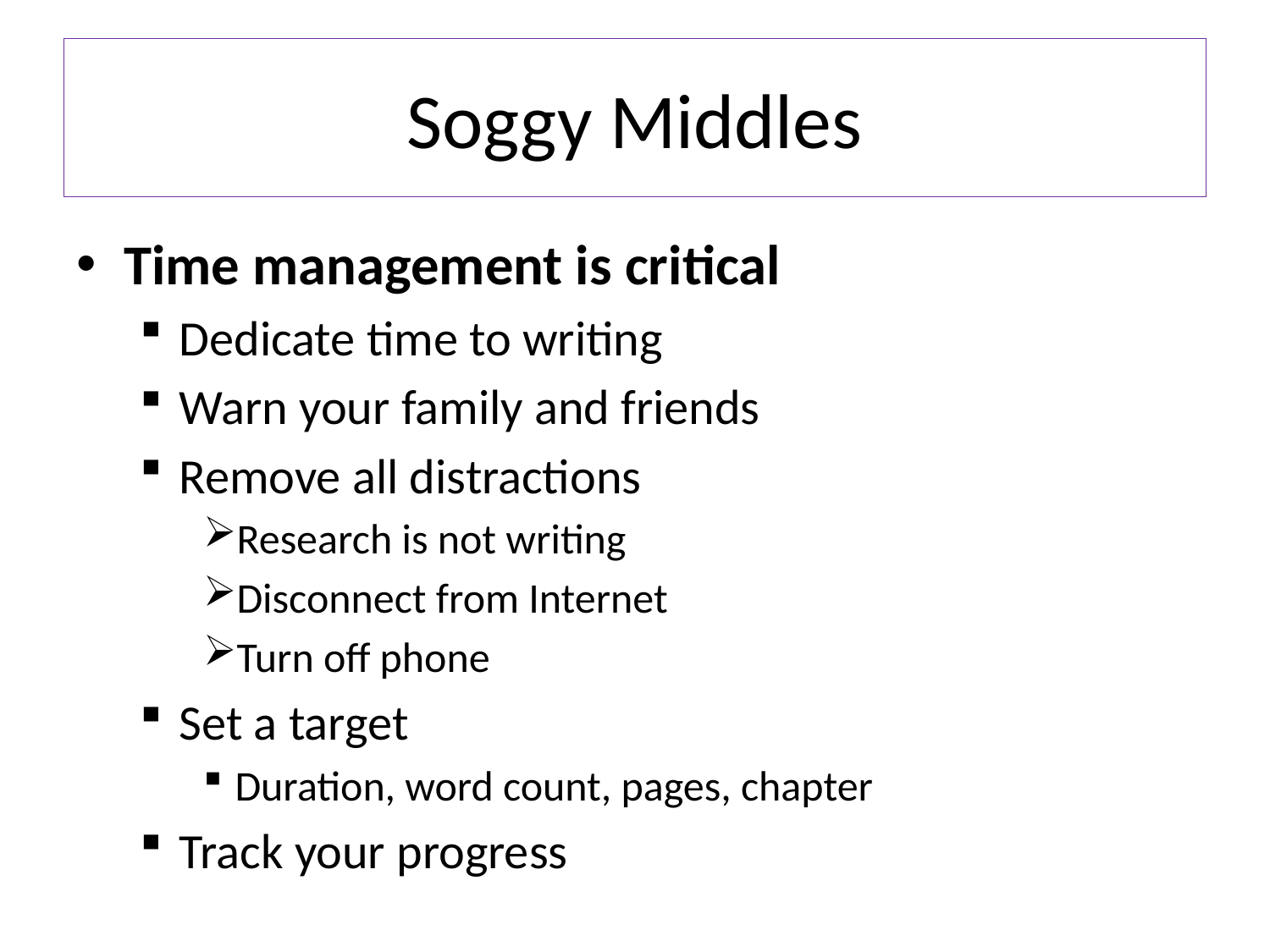

# Soggy Middles
Time management is critical
Dedicate time to writing
Warn your family and friends
Remove all distractions
Research is not writing
Disconnect from Internet
Turn off phone
Set a target
Duration, word count, pages, chapter
Track your progress